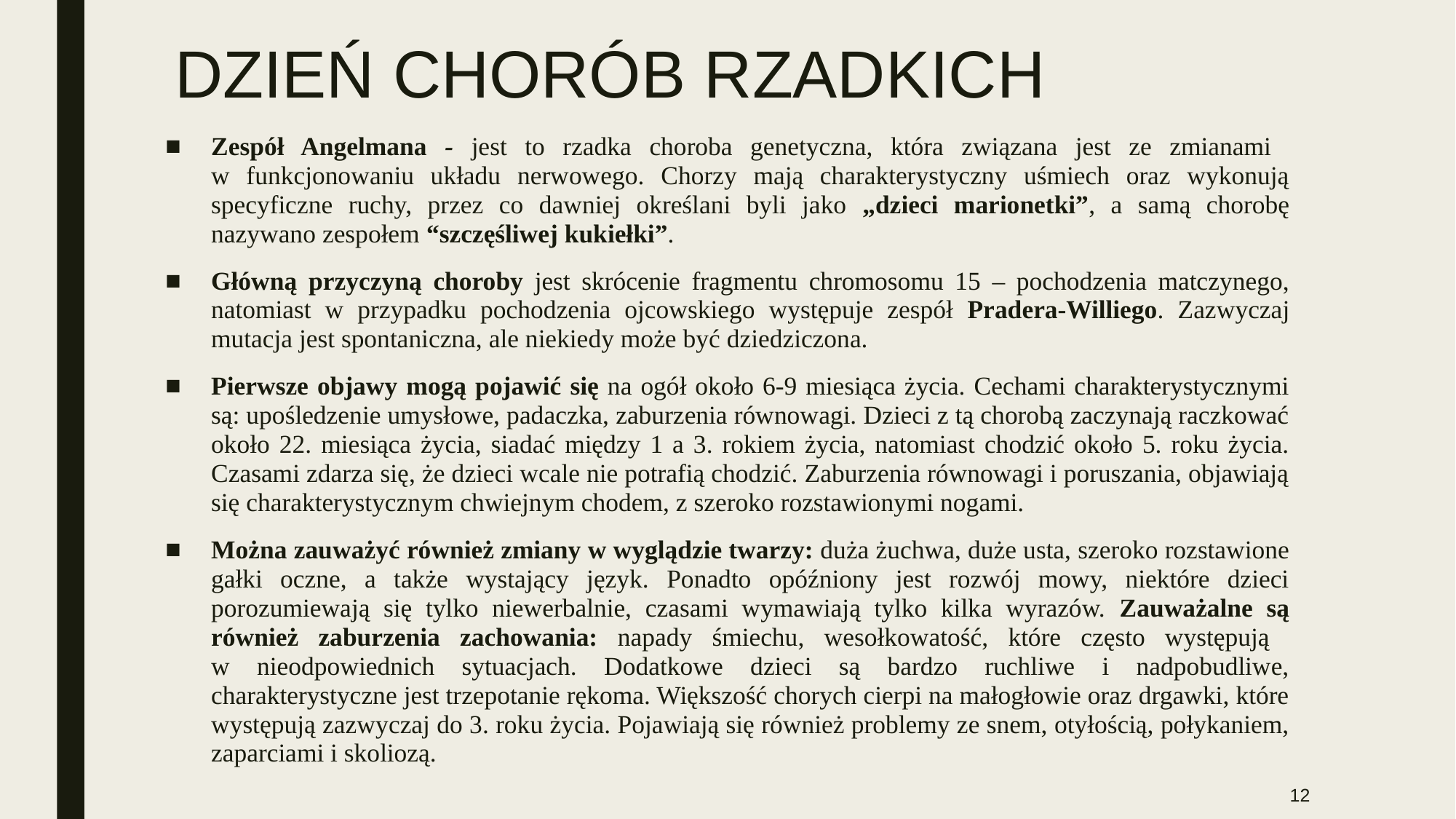

# DZIEŃ CHORÓB RZADKICH
Zespół Angelmana - jest to rzadka choroba genetyczna, która związana jest ze zmianami
w funkcjonowaniu układu nerwowego. Chorzy mają charakterystyczny uśmiech oraz wykonują specyficzne ruchy, przez co dawniej określani byli jako „dzieci marionetki”, a samą chorobę nazywano zespołem “szczęśliwej kukiełki”.
Główną przyczyną choroby jest skrócenie fragmentu chromosomu 15 – pochodzenia matczynego, natomiast w przypadku pochodzenia ojcowskiego występuje zespół Pradera-Williego. Zazwyczaj mutacja jest spontaniczna, ale niekiedy może być dziedziczona.
Pierwsze objawy mogą pojawić się na ogół około 6-9 miesiąca życia. Cechami charakterystycznymi są: upośledzenie umysłowe, padaczka, zaburzenia równowagi. Dzieci z tą chorobą zaczynają raczkować około 22. miesiąca życia, siadać między 1 a 3. rokiem życia, natomiast chodzić około 5. roku życia. Czasami zdarza się, że dzieci wcale nie potrafią chodzić. Zaburzenia równowagi i poruszania, objawiają się charakterystycznym chwiejnym chodem, z szeroko rozstawionymi nogami.
Można zauważyć również zmiany w wyglądzie twarzy: duża żuchwa, duże usta, szeroko rozstawione gałki oczne, a także wystający język. Ponadto opóźniony jest rozwój mowy, niektóre dzieci porozumiewają się tylko niewerbalnie, czasami wymawiają tylko kilka wyrazów. Zauważalne są również zaburzenia zachowania: napady śmiechu, wesołkowatość, które często występują
w nieodpowiednich sytuacjach. Dodatkowe dzieci są bardzo ruchliwe i nadpobudliwe, charakterystyczne jest trzepotanie rękoma. Większość chorych cierpi na małogłowie oraz drgawki, które występują zazwyczaj do 3. roku życia. Pojawiają się również problemy ze snem, otyłością, połykaniem, zaparciami i skoliozą.

12